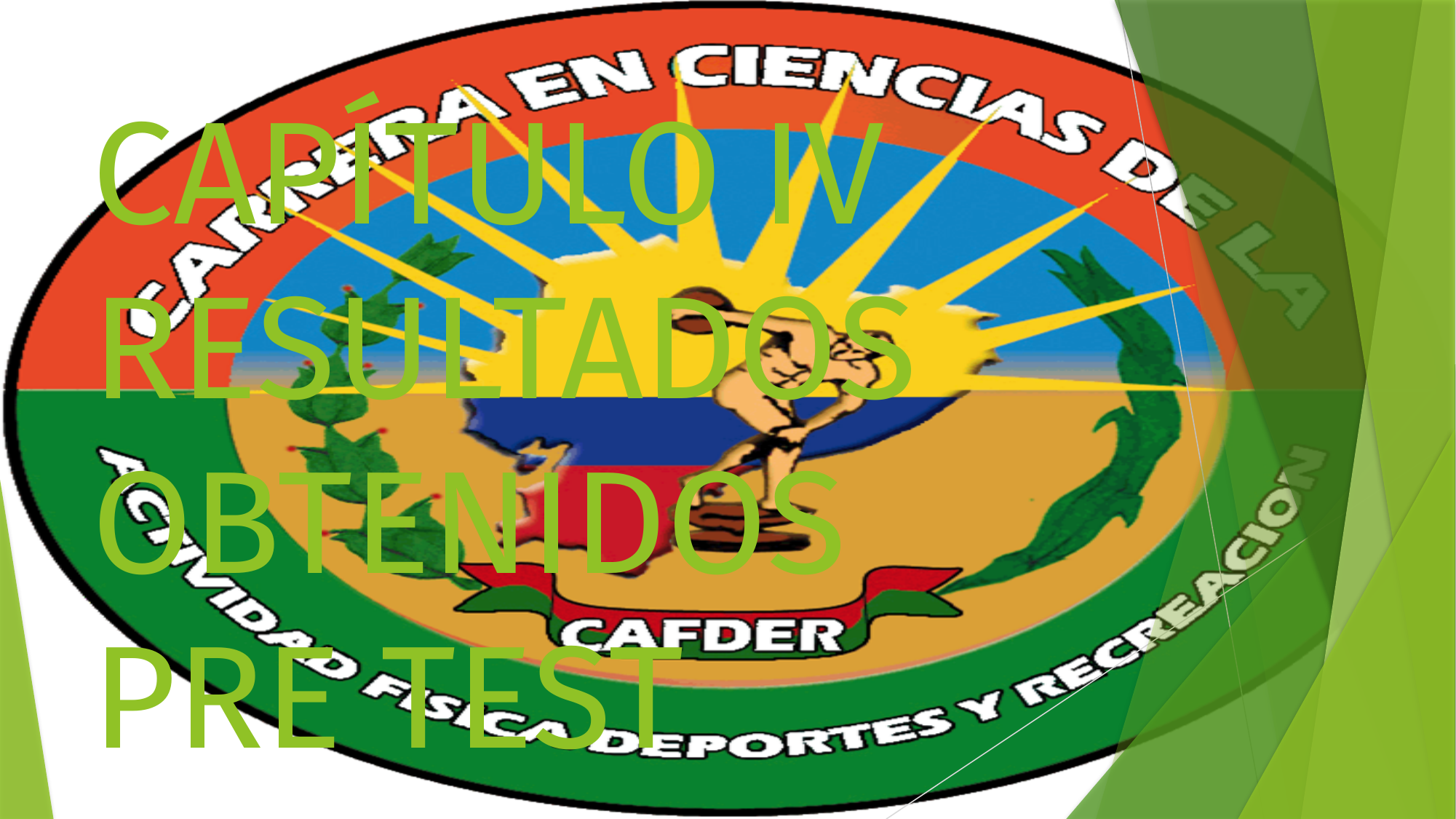

# CAPÍTULO IV RESULTADOS OBTENIDOS PRE TEST